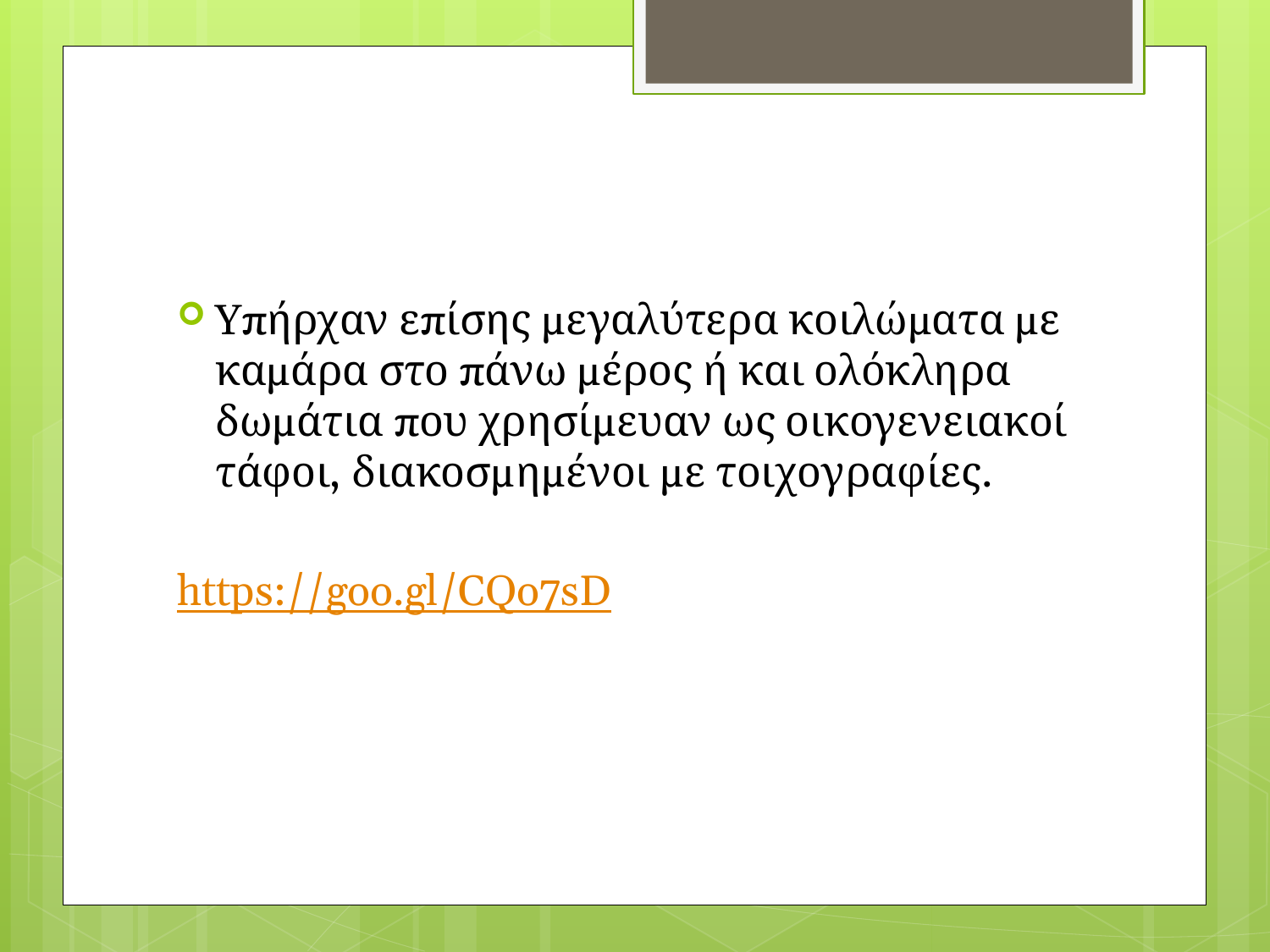

Yπήρχαν επίσης μεγαλύτερα κοιλώματα με καμάρα στο πάνω μέρος ή και ολόκληρα δωμάτια που χρησίμευαν ως οικογενειακοί τάφοι, διακοσμημένοι με τοιχογραφίες.

https://goo.gl/CQo7sD